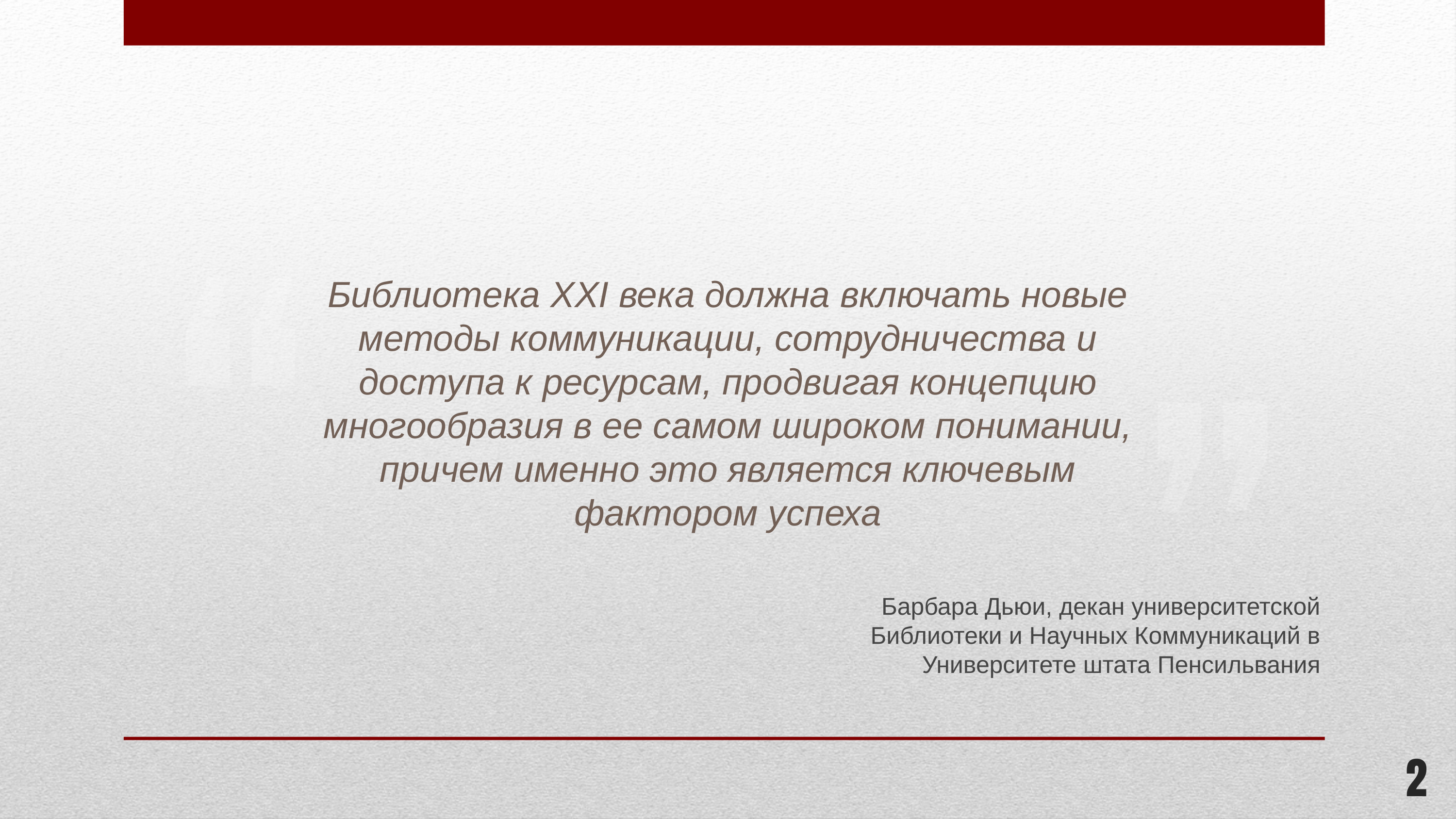

Библиотека XXI века должна включать новые методы коммуникации, сотрудничества и доступа к ресурсам, продвигая концепцию многообразия в ее самом широком понимании, причем именно это является ключевым фактором успеха
Барбара Дьюи, декан университетской Библиотеки и Научных Коммуникаций в Университете штата Пенсильвания
2